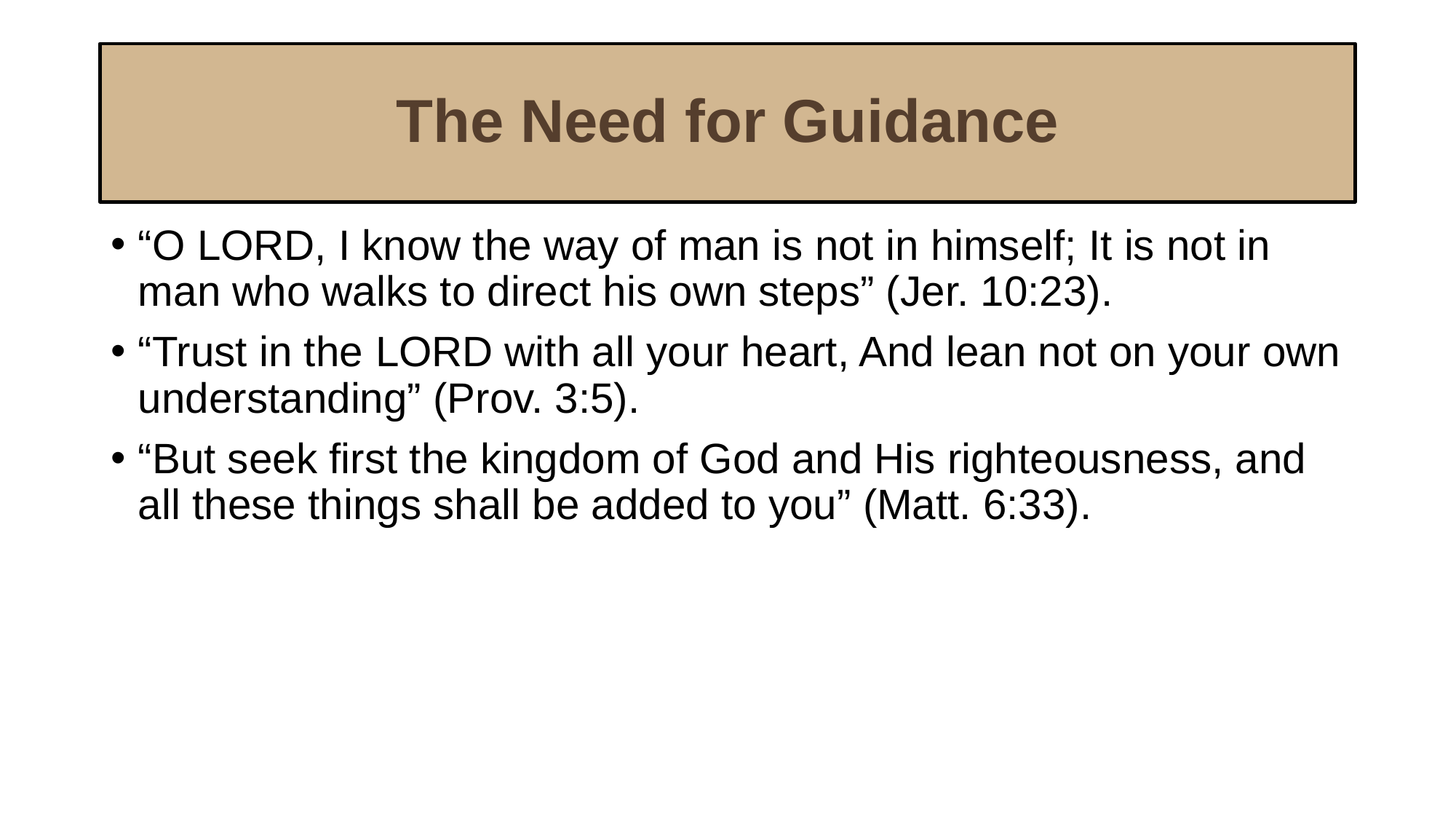

# The Need for Guidance
“O Lord, I know the way of man is not in himself; It is not in man who walks to direct his own steps” (Jer. 10:23).
“Trust in the Lord with all your heart, And lean not on your own understanding” (Prov. 3:5).
“But seek first the kingdom of God and His righteousness, and all these things shall be added to you” (Matt. 6:33).